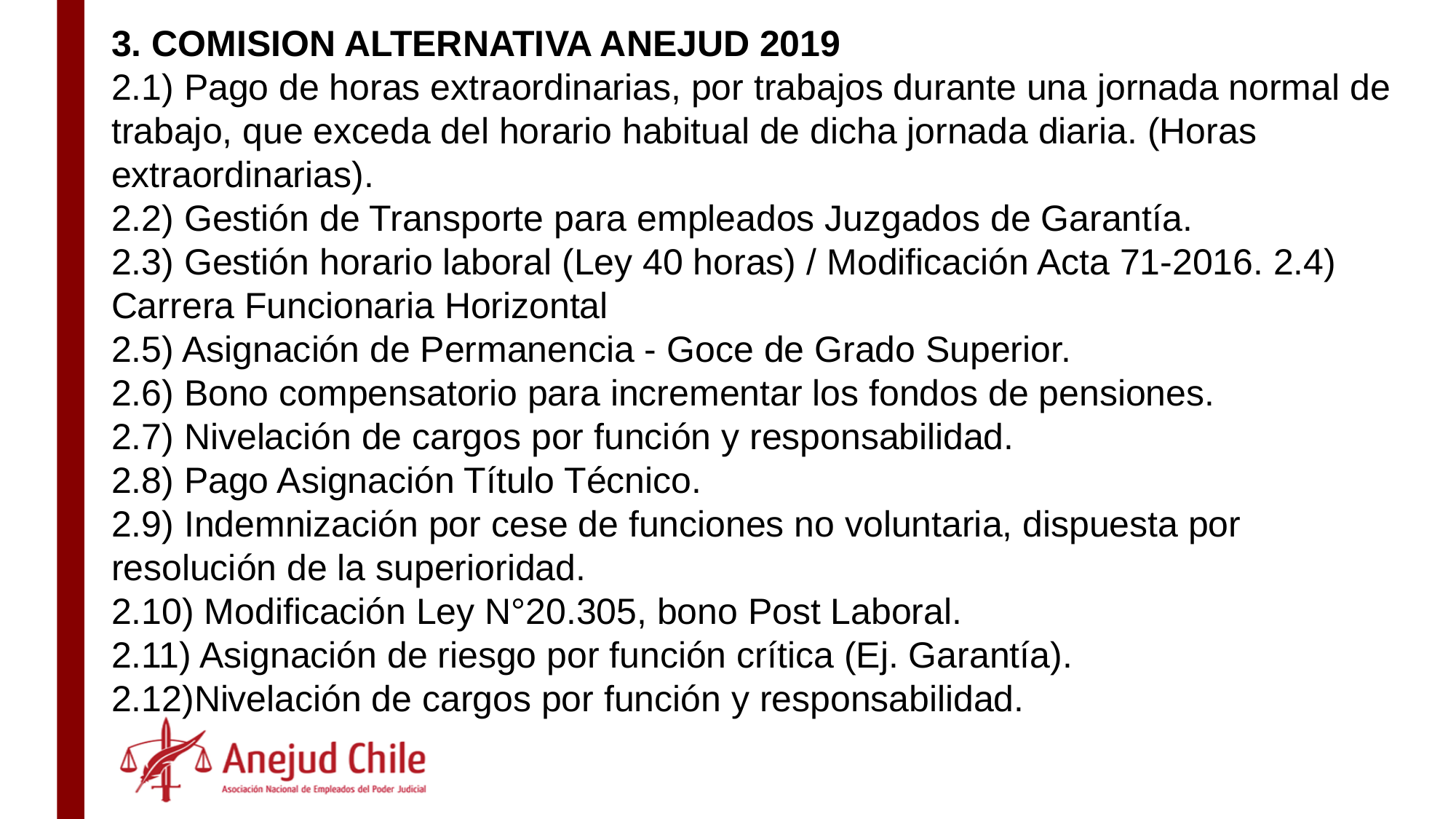

3. COMISION ALTERNATIVA ANEJUD 2019
2.1) Pago de horas extraordinarias, por trabajos durante una jornada normal de trabajo, que exceda del horario habitual de dicha jornada diaria. (Horas extraordinarias).
2.2) Gestión de Transporte para empleados Juzgados de Garantía.
2.3) Gestión horario laboral (Ley 40 horas) / Modificación Acta 71-2016. 2.4) Carrera Funcionaria Horizontal
2.5) Asignación de Permanencia - Goce de Grado Superior.
2.6) Bono compensatorio para incrementar los fondos de pensiones.
2.7) Nivelación de cargos por función y responsabilidad.
2.8) Pago Asignación Título Técnico.
2.9) Indemnización por cese de funciones no voluntaria, dispuesta por resolución de la superioridad.
2.10) Modificación Ley N°20.305, bono Post Laboral.
2.11) Asignación de riesgo por función crítica (Ej. Garantía).
2.12)Nivelación de cargos por función y responsabilidad.